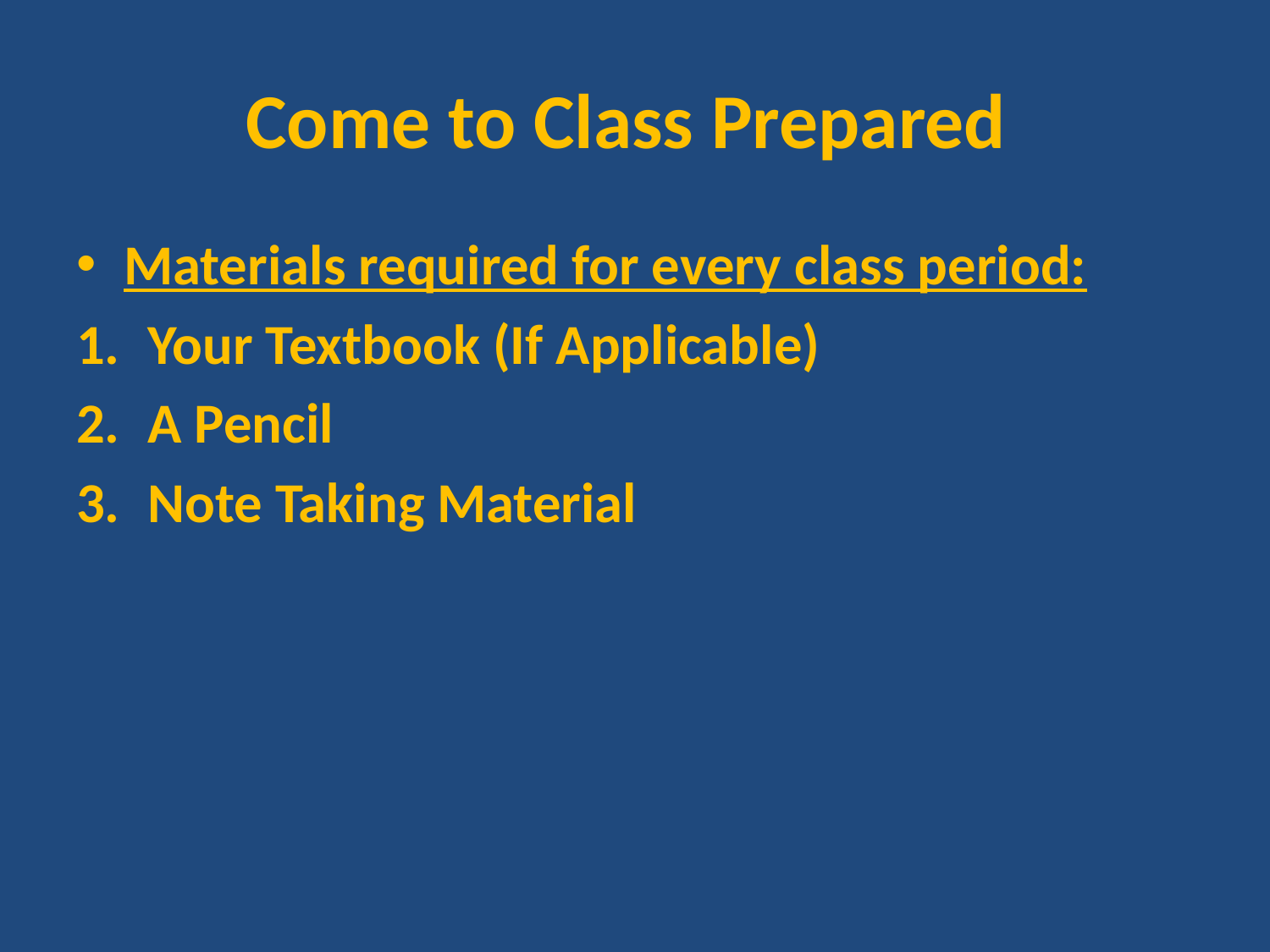

# Come to Class Prepared
Materials required for every class period:
Your Textbook (If Applicable)
A Pencil
Note Taking Material